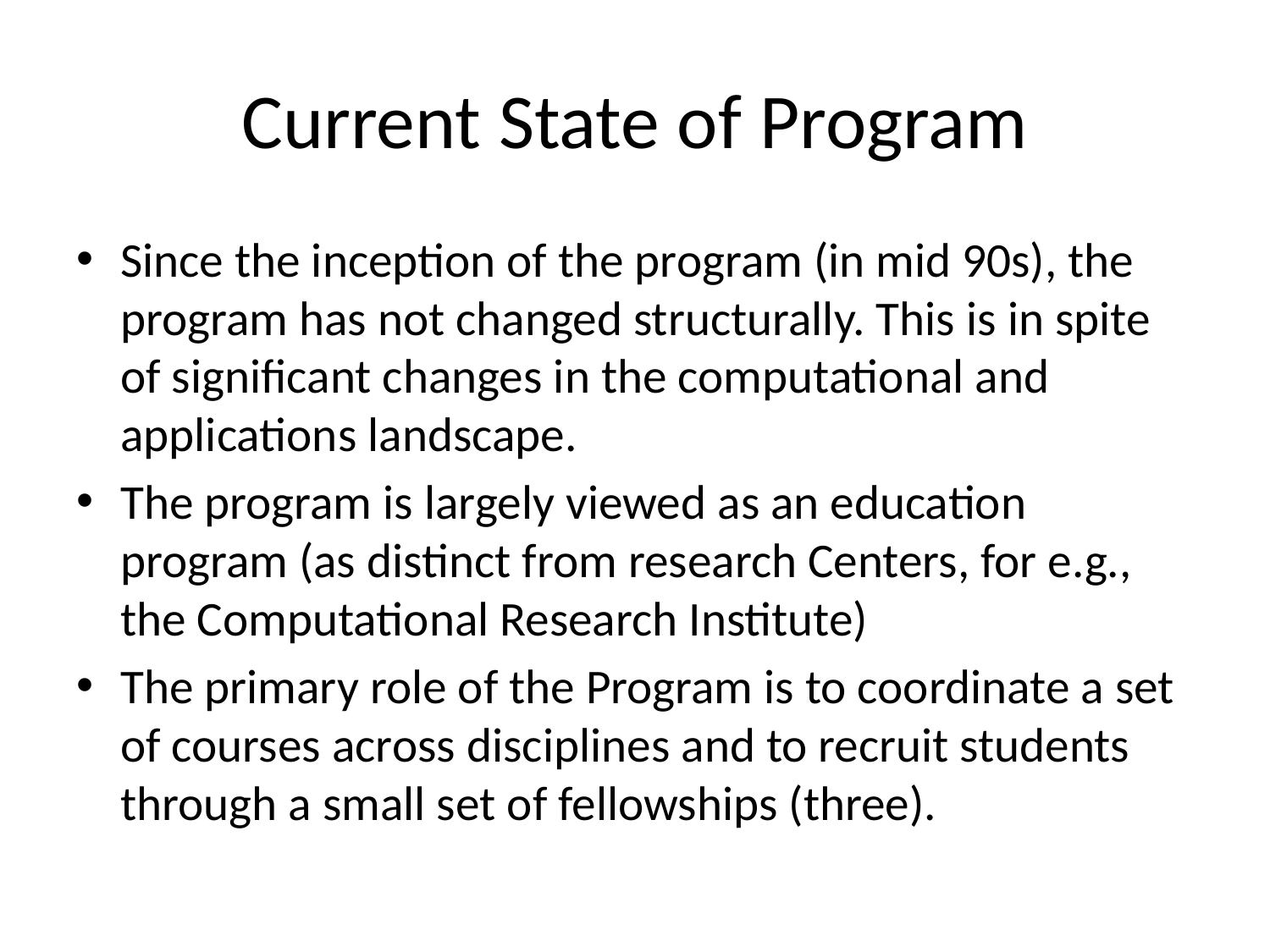

# Current State of Program
Since the inception of the program (in mid 90s), the program has not changed structurally. This is in spite of significant changes in the computational and applications landscape.
The program is largely viewed as an education program (as distinct from research Centers, for e.g., the Computational Research Institute)
The primary role of the Program is to coordinate a set of courses across disciplines and to recruit students through a small set of fellowships (three).